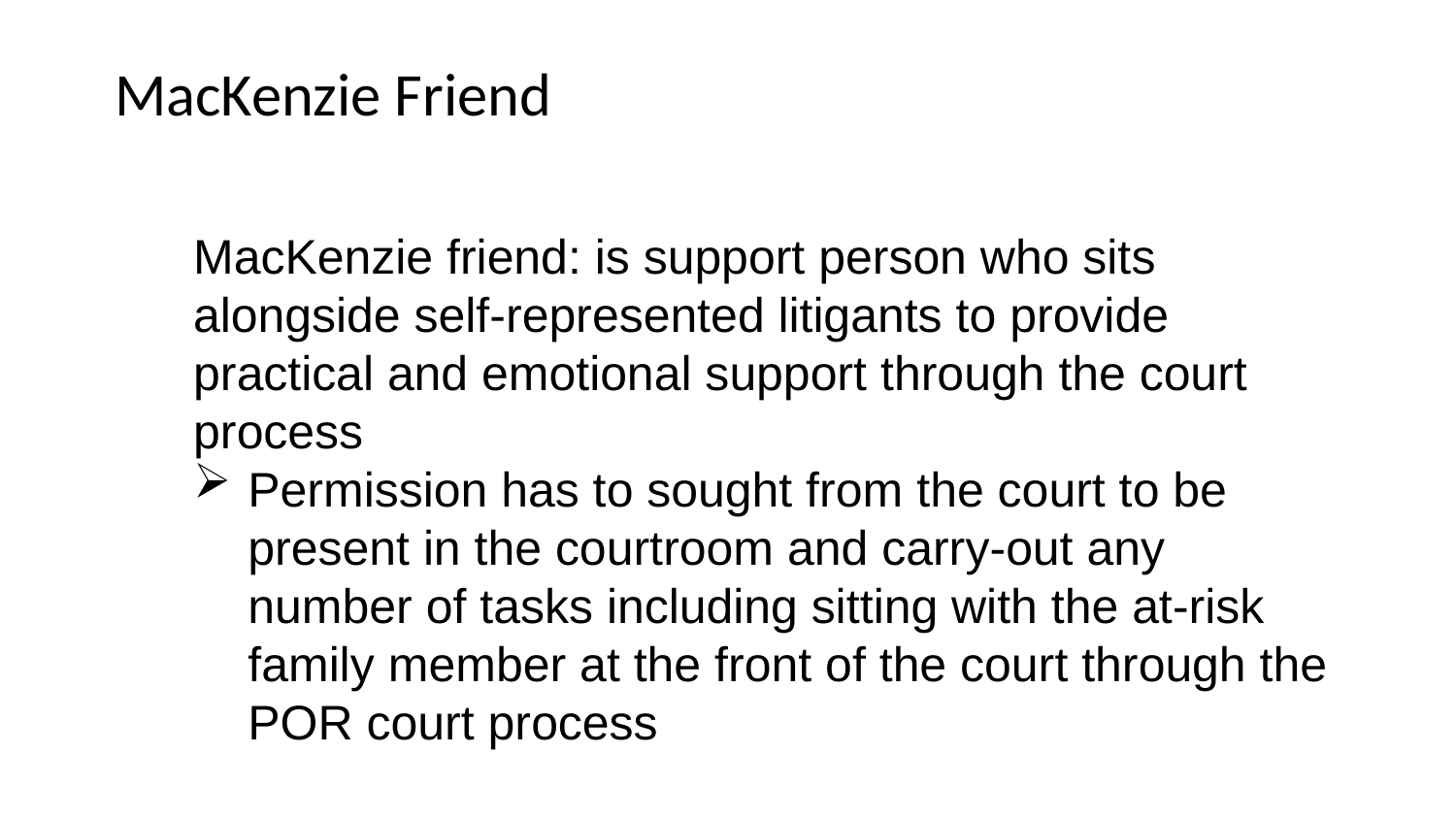

# MacKenzie Friend
MacKenzie friend: is support person who sits alongside self-represented litigants to provide practical and emotional support through the court process
Permission has to sought from the court to be present in the courtroom and carry-out any number of tasks including sitting with the at-risk family member at the front of the court through the POR court process